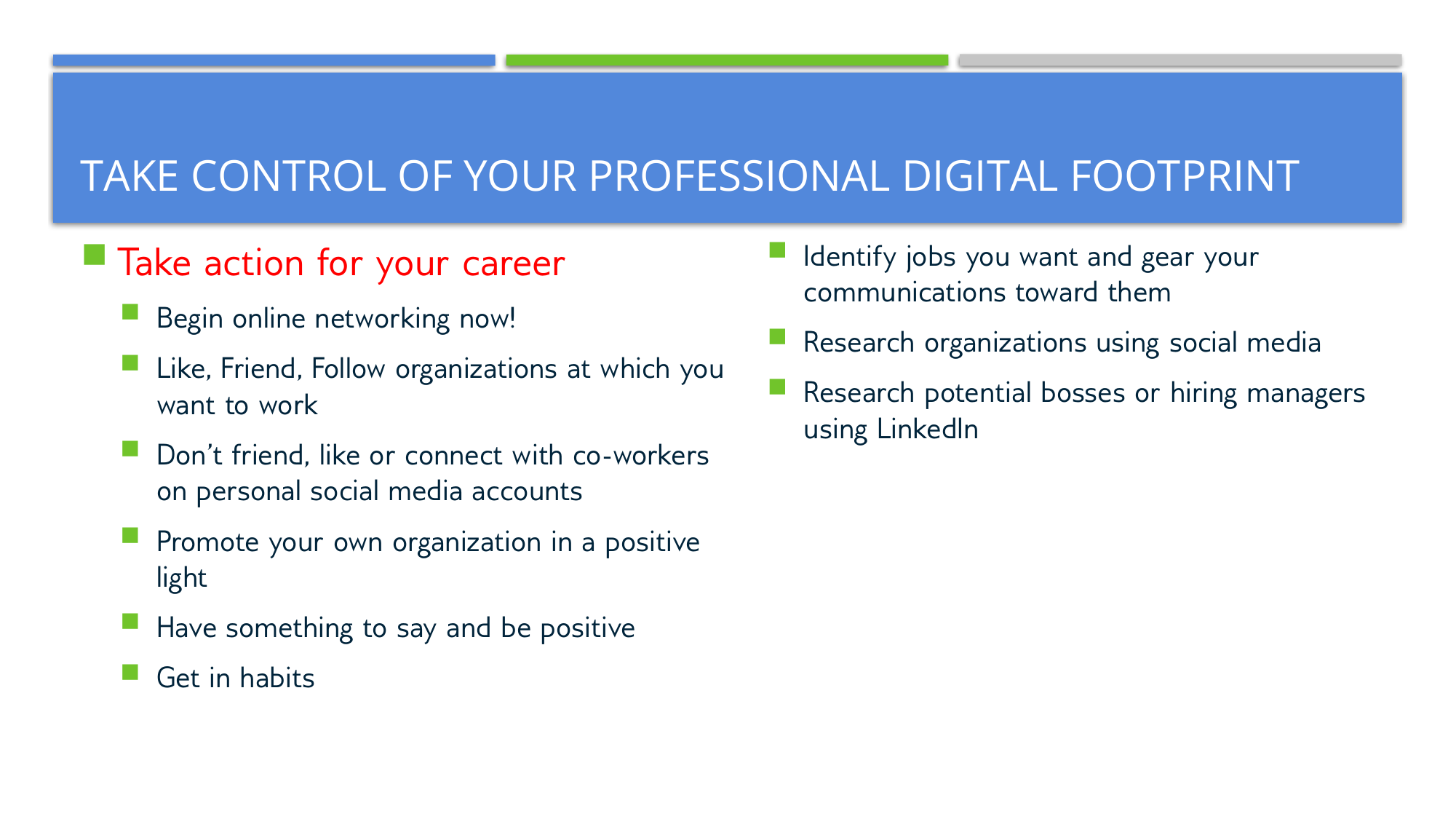

# Take control of your Professional digital footprint
Take action for your career
Begin online networking now!
Like, Friend, Follow organizations at which you want to work
Don’t friend, like or connect with co-workers on personal social media accounts
Promote your own organization in a positive light
Have something to say and be positive
Get in habits
Identify jobs you want and gear your communications toward them
Research organizations using social media
Research potential bosses or hiring managers using LinkedIn